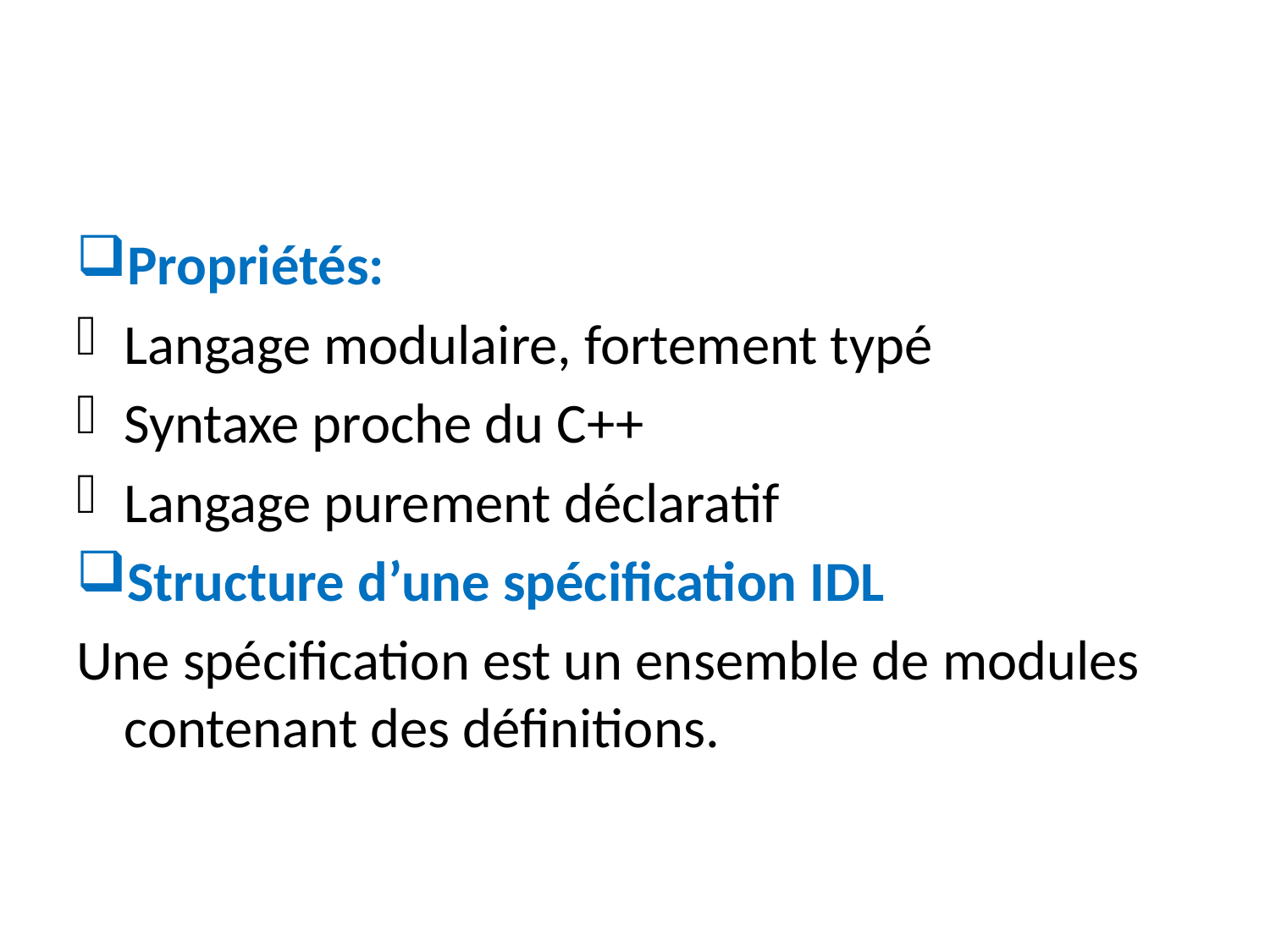

#
Propriétés:
Langage modulaire, fortement typé
Syntaxe proche du C++
Langage purement déclaratif
Structure d’une spécification IDL
Une spécification est un ensemble de modules contenant des définitions.